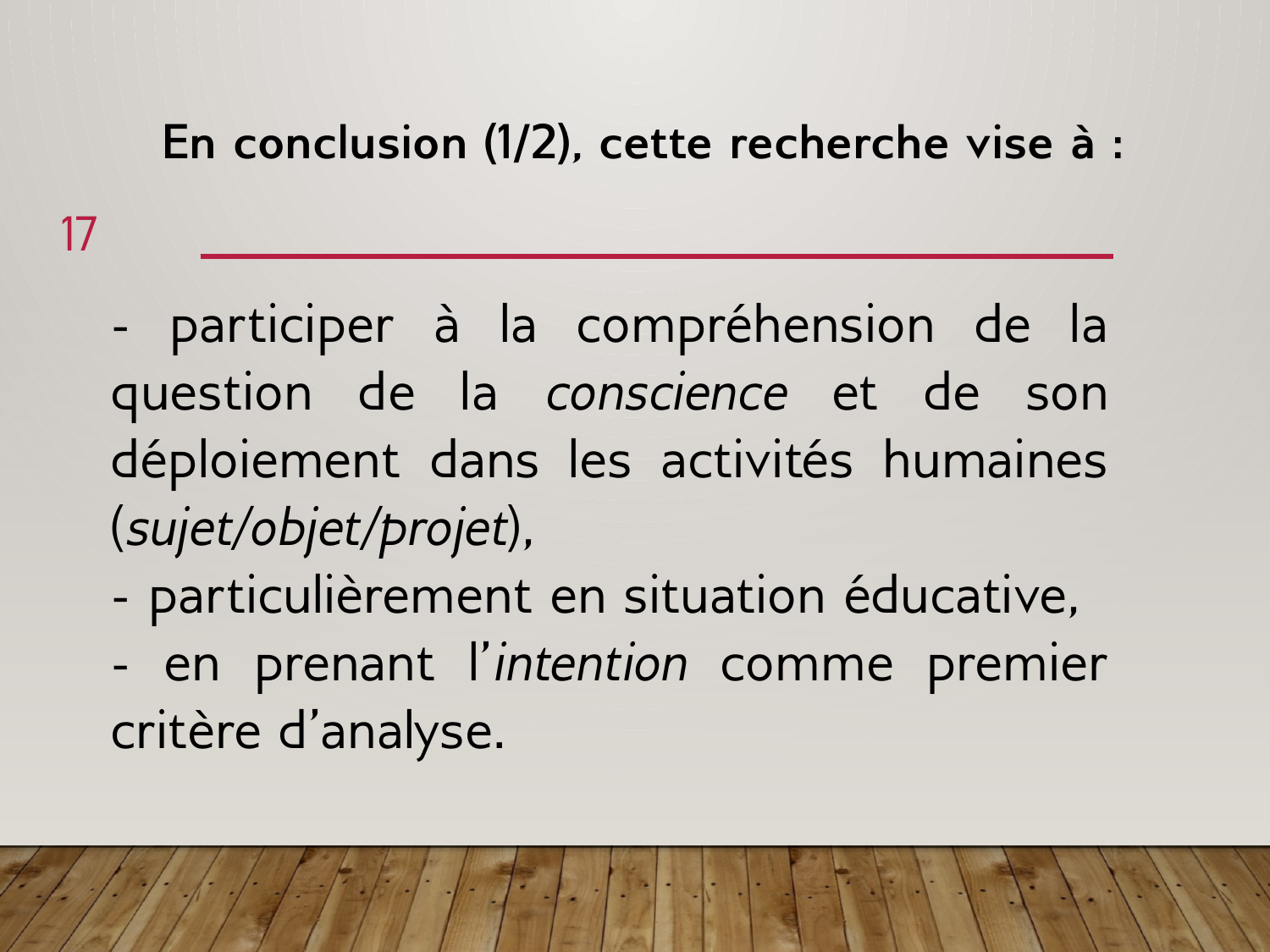

En conclusion (1/2), cette recherche vise à :

17
- participer à la compréhension de la question de la conscience et de son déploiement dans les activités humaines (sujet/objet/projet),
- particulièrement en situation éducative,
- en prenant l’intention comme premier critère d’analyse.